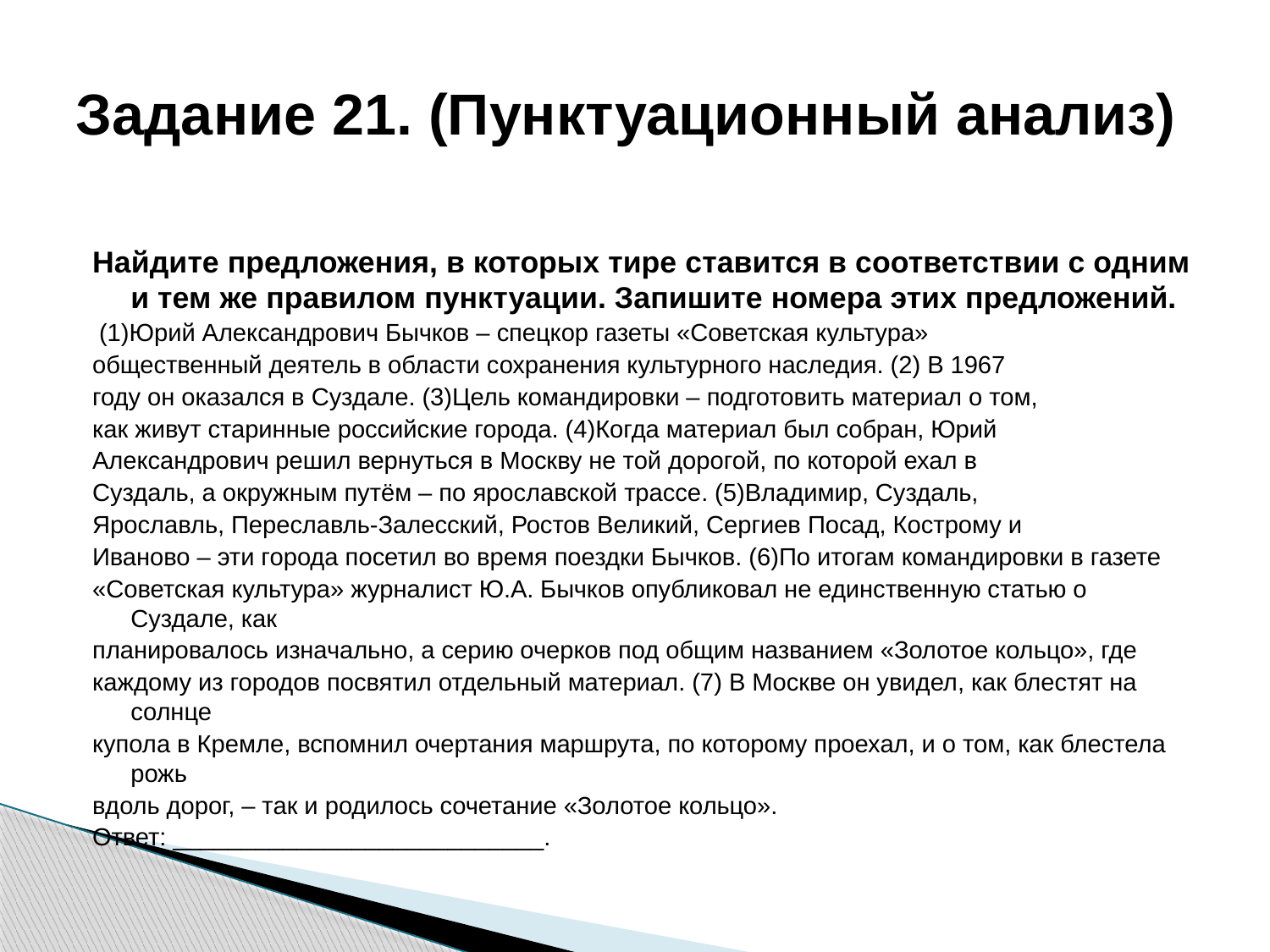

# Задание 21. (Пунктуационный анализ)
Найдите предложения, в которых тире ставится в соответствии с одним и тем же правилом пунктуации. Запишите номера этих предложений.
 (1)Юрий Александрович Бычков – спецкор газеты «Советская культура»
общественный деятель в области сохранения культурного наследия. (2) В 1967
году он оказался в Суздале. (3)Цель командировки – подготовить материал о том,
как живут старинные российские города. (4)Когда материал был собран, Юрий
Александрович решил вернуться в Москву не той дорогой, по которой ехал в
Суздаль, а окружным путём – по ярославской трассе. (5)Владимир, Суздаль,
Ярославль, Переславль-Залесский, Ростов Великий, Сергиев Посад, Кострому и
Иваново – эти города посетил во время поездки Бычков. (6)По итогам командировки в газете
«Советская культура» журналист Ю.А. Бычков опубликовал не единственную статью о Суздале, как
планировалось изначально, а серию очерков под общим названием «Золотое кольцо», где
каждому из городов посвятил отдельный материал. (7) В Москве он увидел, как блестят на солнце
купола в Кремле, вспомнил очертания маршрута, по которому проехал, и о том, как блестела рожь
вдоль дорог, – так и родилось сочетание «Золотое кольцо».
Ответ: ___________________________.